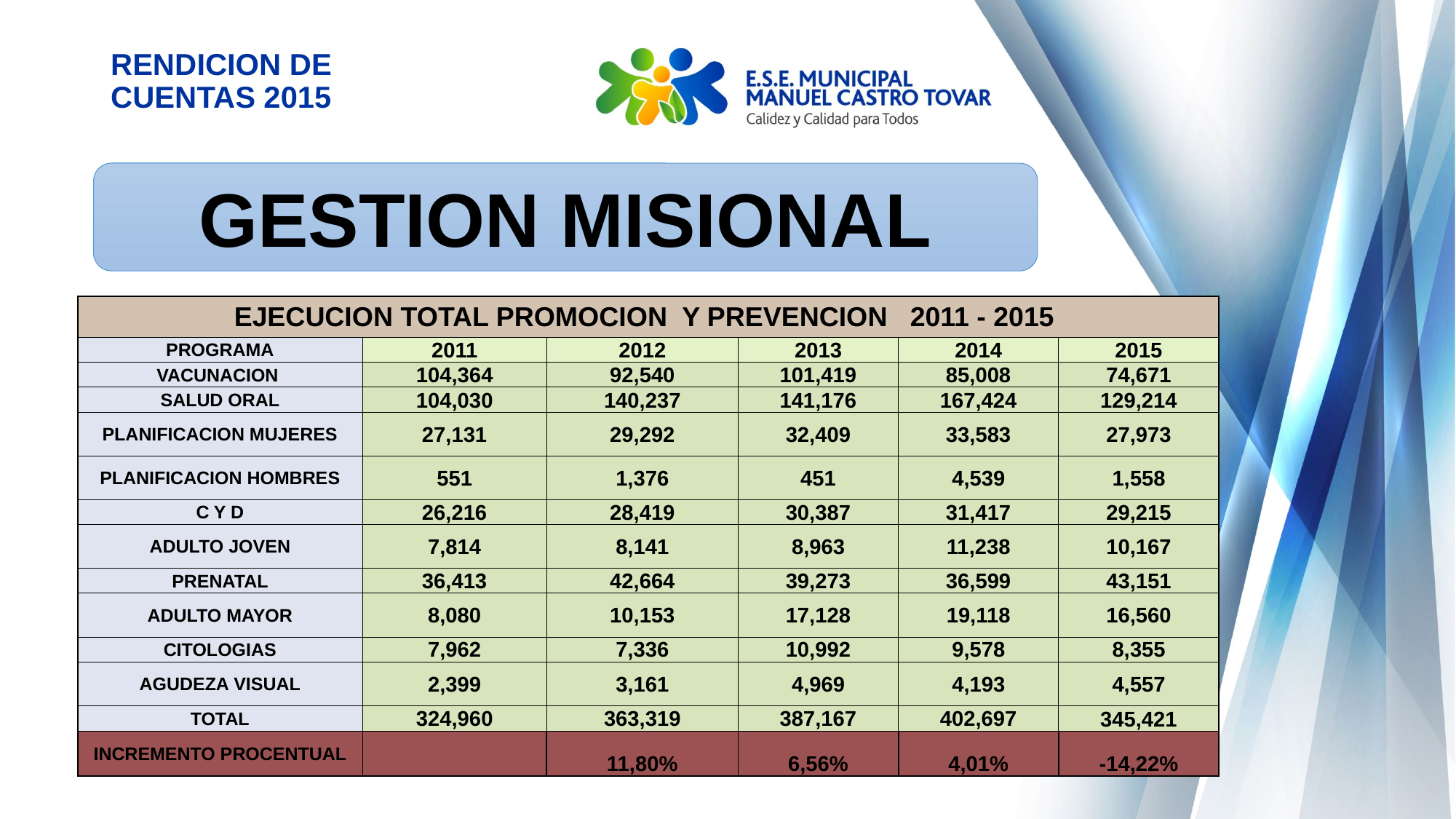

RENDICION DE CUENTAS 2015
GESTION MISIONAL
| EJECUCION TOTAL PROMOCION Y PREVENCION 2011 - 2015 |  |  |  |  |  |
| --- | --- | --- | --- | --- | --- |
| PROGRAMA | 2011 | 2012 | 2013 | 2014 | 2015 |
| VACUNACION | 104,364 | 92,540 | 101,419 | 85,008 | 74,671 |
| SALUD ORAL | 104,030 | 140,237 | 141,176 | 167,424 | 129,214 |
| PLANIFICACION MUJERES | 27,131 | 29,292 | 32,409 | 33,583 | 27,973 |
| PLANIFICACION HOMBRES | 551 | 1,376 | 451 | 4,539 | 1,558 |
| C Y D | 26,216 | 28,419 | 30,387 | 31,417 | 29,215 |
| ADULTO JOVEN | 7,814 | 8,141 | 8,963 | 11,238 | 10,167 |
| PRENATAL | 36,413 | 42,664 | 39,273 | 36,599 | 43,151 |
| ADULTO MAYOR | 8,080 | 10,153 | 17,128 | 19,118 | 16,560 |
| CITOLOGIAS | 7,962 | 7,336 | 10,992 | 9,578 | 8,355 |
| AGUDEZA VISUAL | 2,399 | 3,161 | 4,969 | 4,193 | 4,557 |
| TOTAL | 324,960 | 363,319 | 387,167 | 402,697 | 345,421 |
| INCREMENTO PROCENTUAL |  | 11,80% | 6,56% | 4,01% | -14,22% |